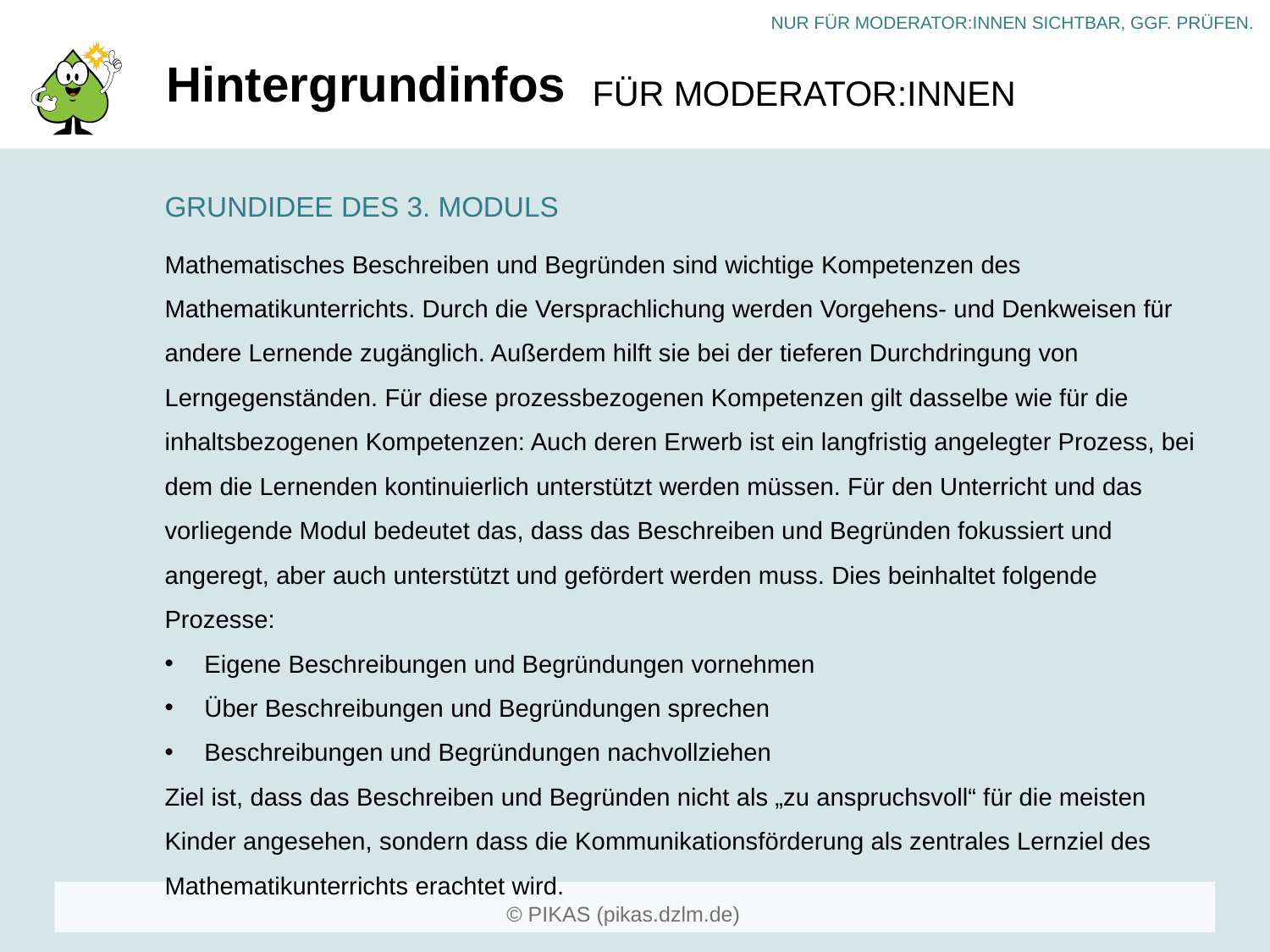

# Hintergrundinfos
GRUNDIDEE DES 3. MODULS
Mathematisches Beschreiben und Begründen sind wichtige Kompetenzen des Mathematikunterrichts. Durch die Versprachlichung werden Vorgehens- und Denkweisen für andere Lernende zugänglich. Außerdem hilft sie bei der tieferen Durchdringung von Lerngegenständen. Für diese prozessbezogenen Kompetenzen gilt dasselbe wie für die inhaltsbezogenen Kompetenzen: Auch deren Erwerb ist ein langfristig angelegter Prozess, bei dem die Lernenden kontinuierlich unterstützt werden müssen. Für den Unterricht und das vorliegende Modul bedeutet das, dass das Beschreiben und Begründen fokussiert und angeregt, aber auch unterstützt und gefördert werden muss. Dies beinhaltet folgende Prozesse:
Eigene Beschreibungen und Begründungen vornehmen
Über Beschreibungen und Begründungen sprechen
Beschreibungen und Begründungen nachvollziehen
Ziel ist, dass das Beschreiben und Begründen nicht als „zu anspruchsvoll“ für die meisten Kinder angesehen, sondern dass die Kommunikationsförderung als zentrales Lernziel des Mathematikunterrichts erachtet wird.